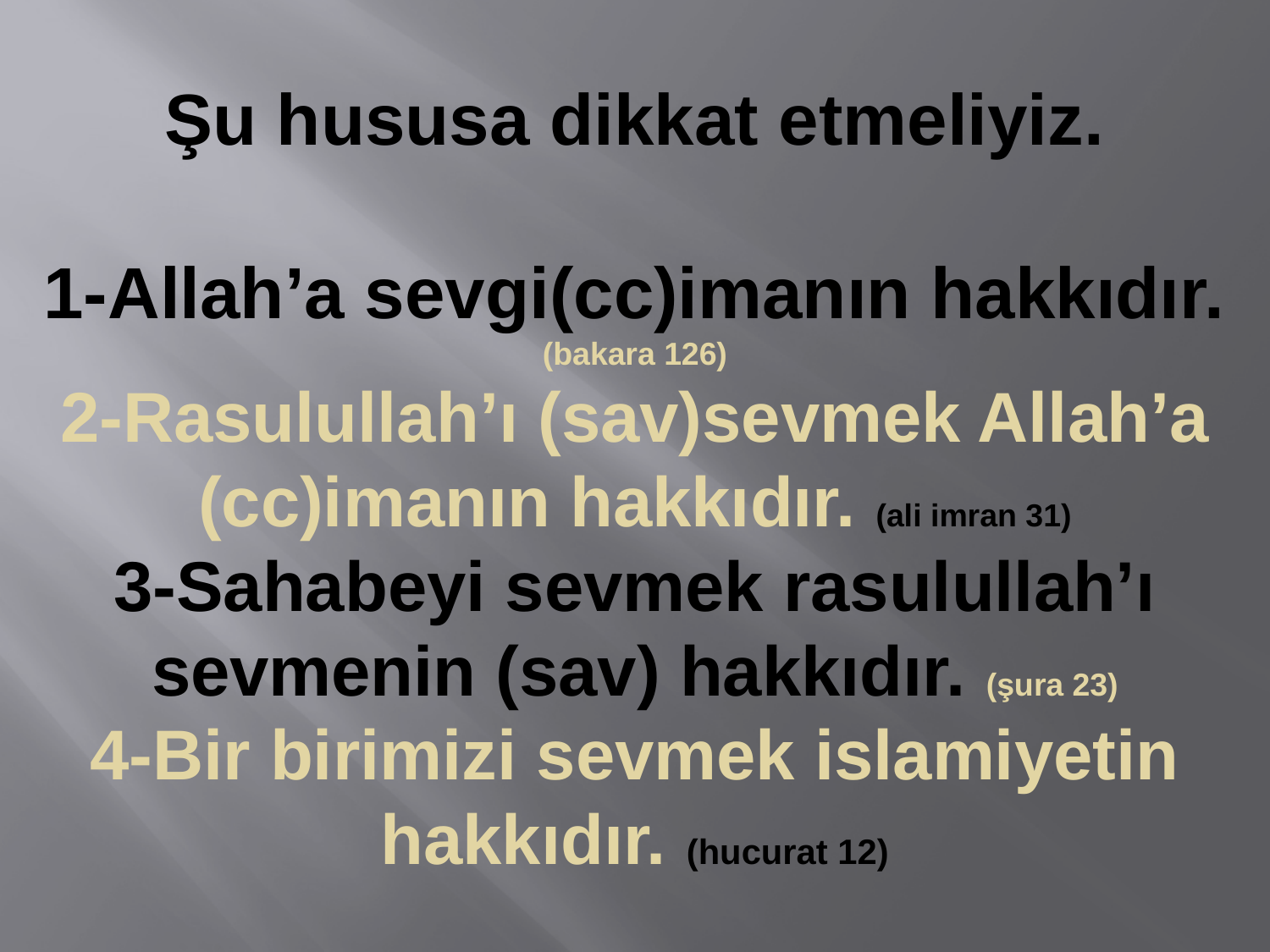

# Şu hususa dikkat etmeliyiz. 1-Allah’a sevgi(cc)imanın hakkıdır. (bakara 126) 2-Rasulullah’ı (sav)sevmek Allah’a (cc)imanın hakkıdır. (ali imran 31) 3-Sahabeyi sevmek rasulullah’ı sevmenin (sav) hakkıdır. (şura 23) 4-Bir birimizi sevmek islamiyetin hakkıdır. (hucurat 12)